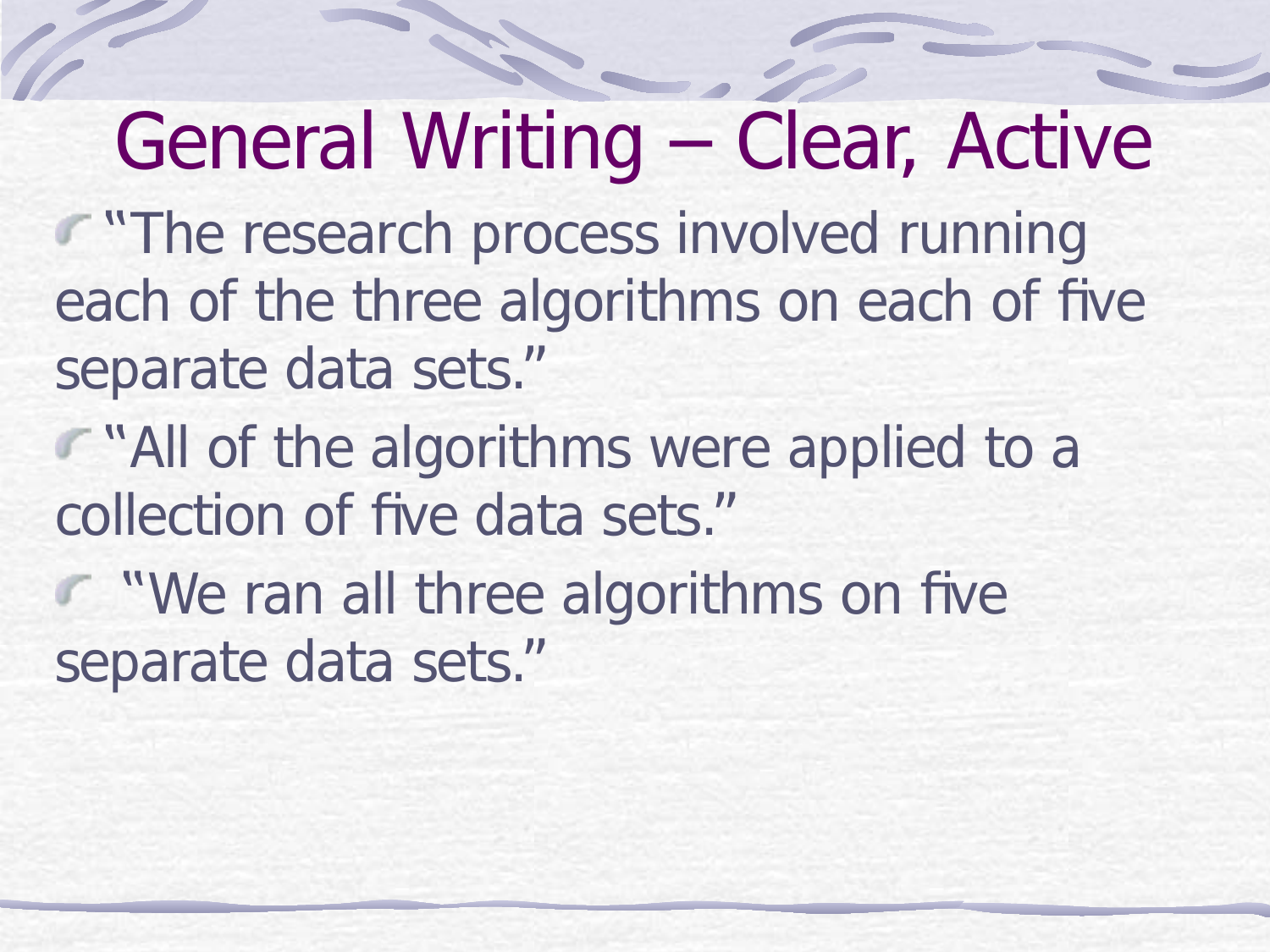

# General Writing – Clear, Active
 “The research process involved running each of the three algorithms on each of five separate data sets.”
 “All of the algorithms were applied to a collection of five data sets.”
  “We ran all three algorithms on five separate data sets.”